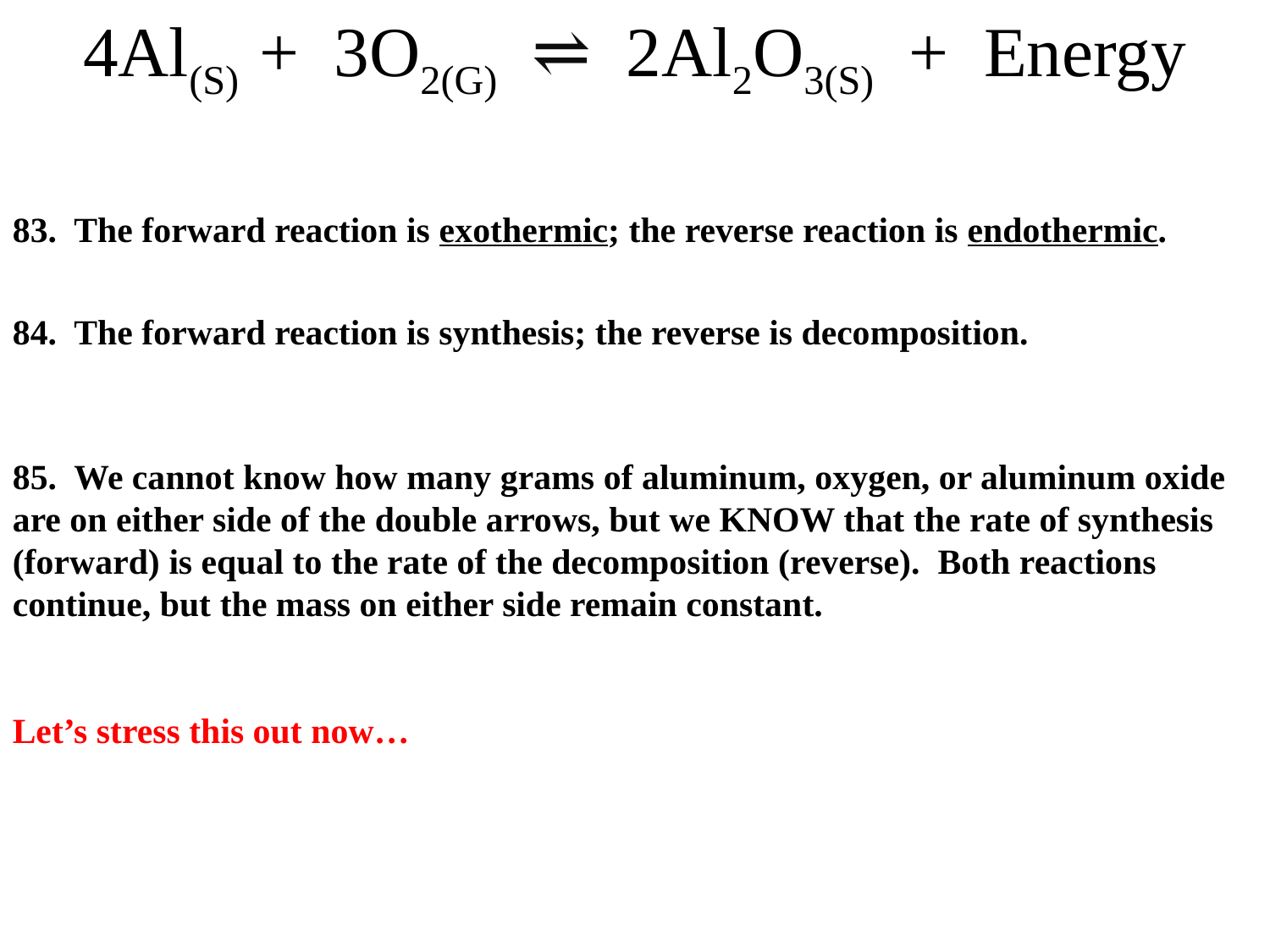

4Al(S)  +  3O2(G)  ⇌  2Al2O3(S)  +  Energy
83.  The forward reaction is exothermic; the reverse reaction is endothermic.
84.  The forward reaction is synthesis; the reverse is decomposition.
85.  We cannot know how many grams of aluminum, oxygen, or aluminum oxide are on either side of the double arrows, but we KNOW that the rate of synthesis (forward) is equal to the rate of the decomposition (reverse).  Both reactions continue, but the mass on either side remain constant.
Let’s stress this out now…